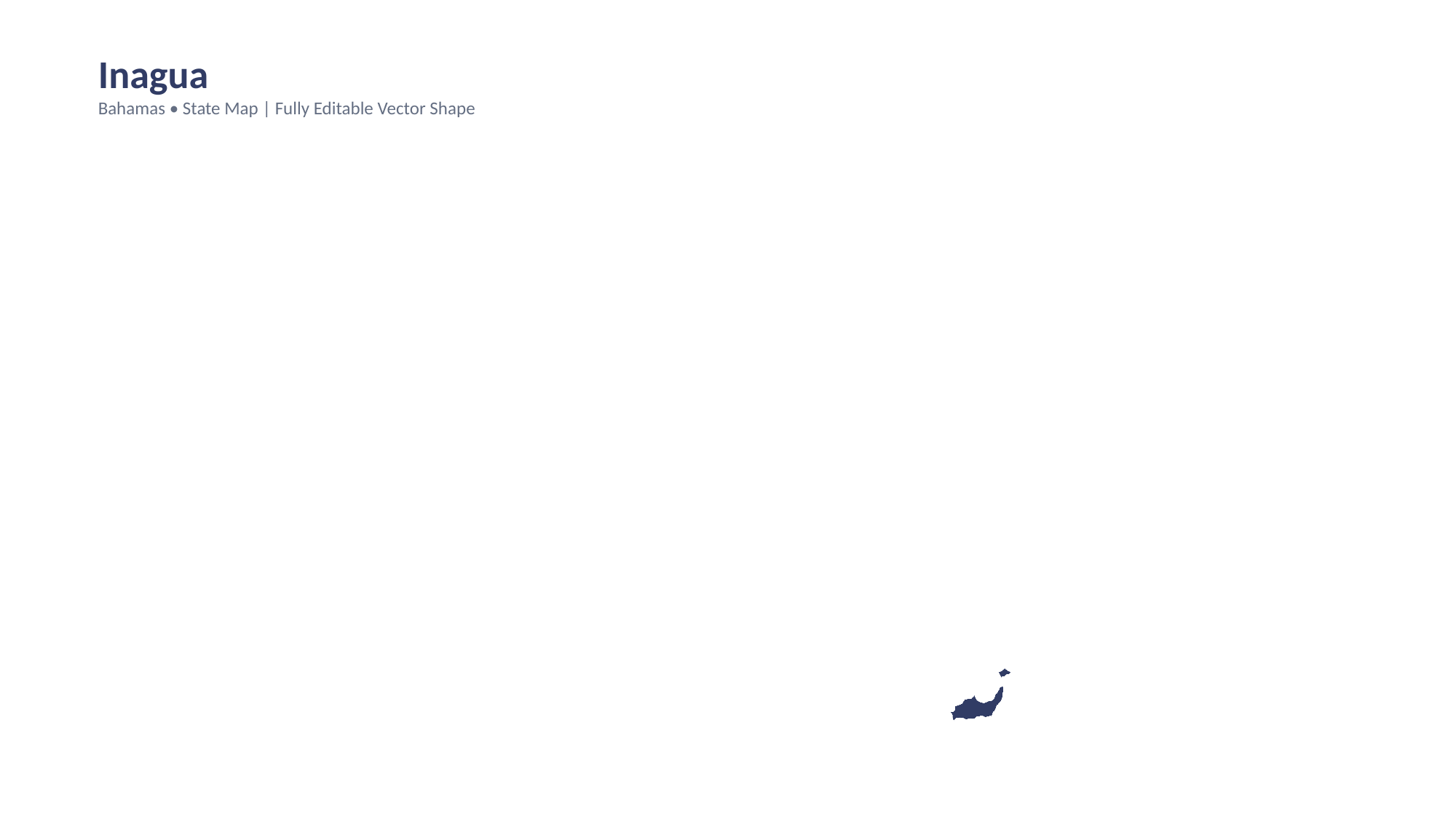

Inagua
Bahamas • State Map | Fully Editable Vector Shape